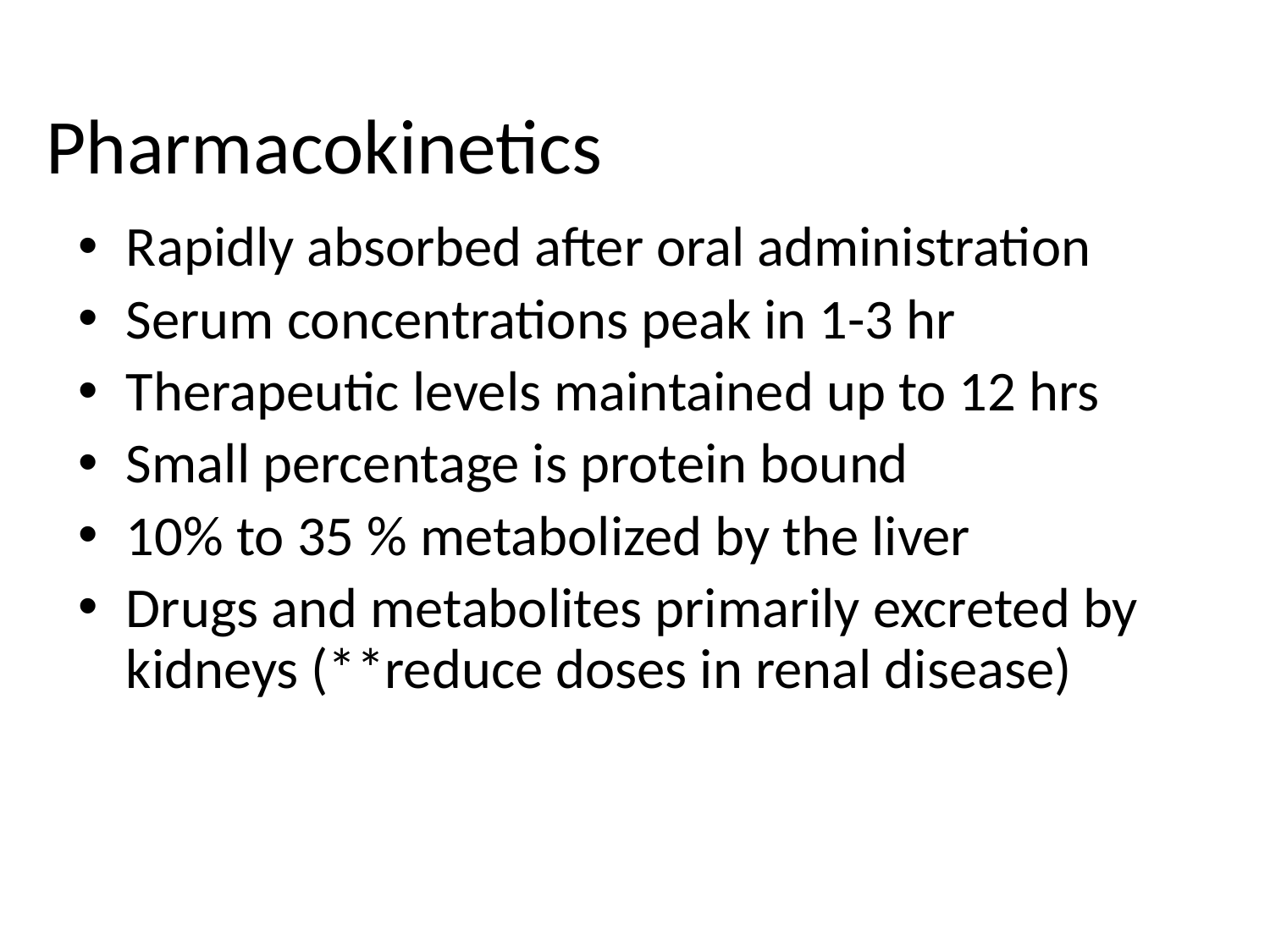

# Pharmacokinetics
Rapidly absorbed after oral administration
Serum concentrations peak in 1-3 hr
Therapeutic levels maintained up to 12 hrs
Small percentage is protein bound
10% to 35 % metabolized by the liver
Drugs and metabolites primarily excreted by kidneys (**reduce doses in renal disease)